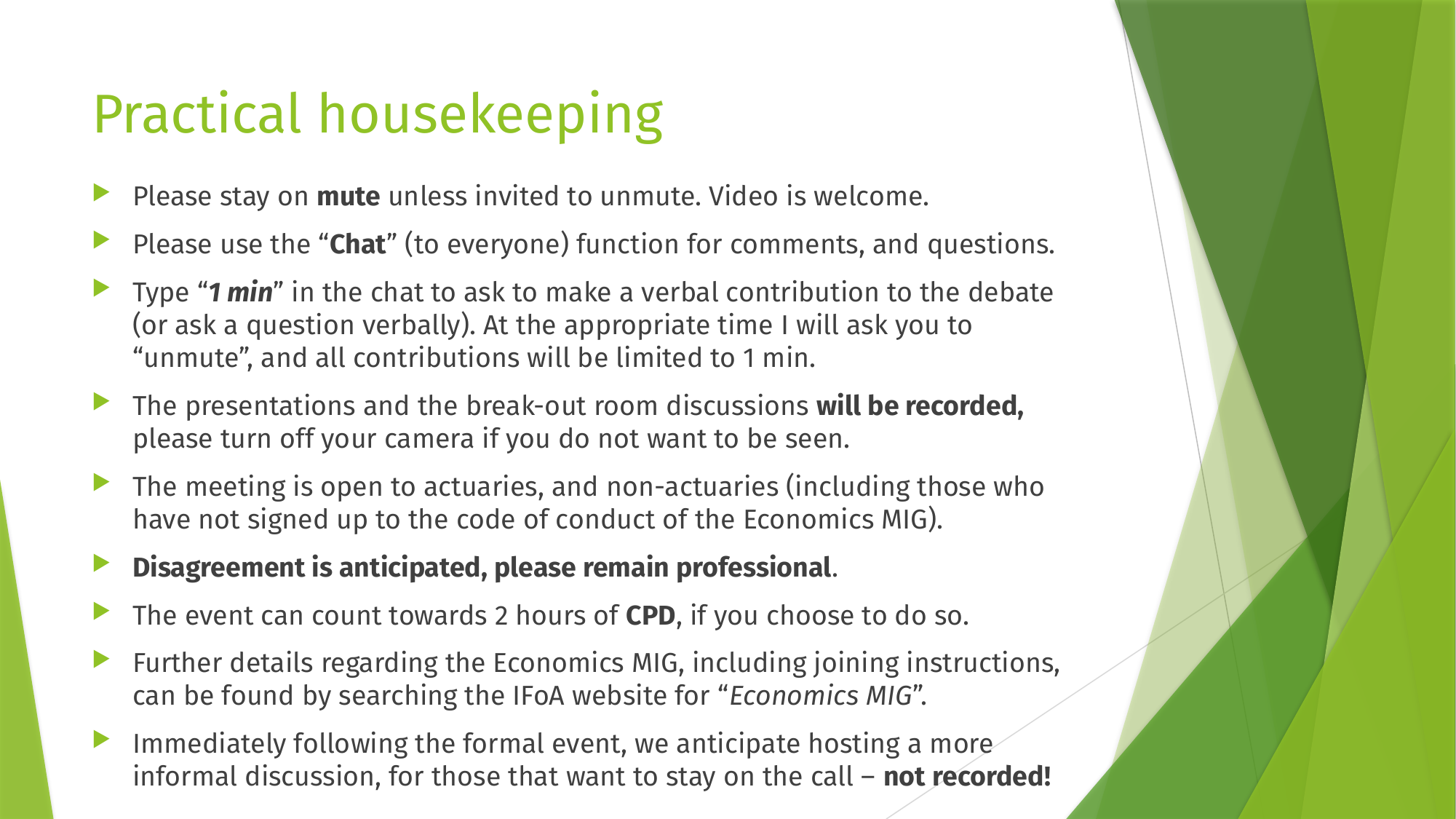

# Practical housekeeping
Please stay on mute unless invited to unmute. Video is welcome.
Please use the “Chat” (to everyone) function for comments, and questions.
Type “1 min” in the chat to ask to make a verbal contribution to the debate (or ask a question verbally). At the appropriate time I will ask you to “unmute”, and all contributions will be limited to 1 min.
The presentations and the break-out room discussions will be recorded, please turn off your camera if you do not want to be seen.
The meeting is open to actuaries, and non-actuaries (including those who have not signed up to the code of conduct of the Economics MIG).
Disagreement is anticipated, please remain professional.
The event can count towards 2 hours of CPD, if you choose to do so.
Further details regarding the Economics MIG, including joining instructions, can be found by searching the IFoA website for “Economics MIG”.
Immediately following the formal event, we anticipate hosting a more informal discussion, for those that want to stay on the call – not recorded!